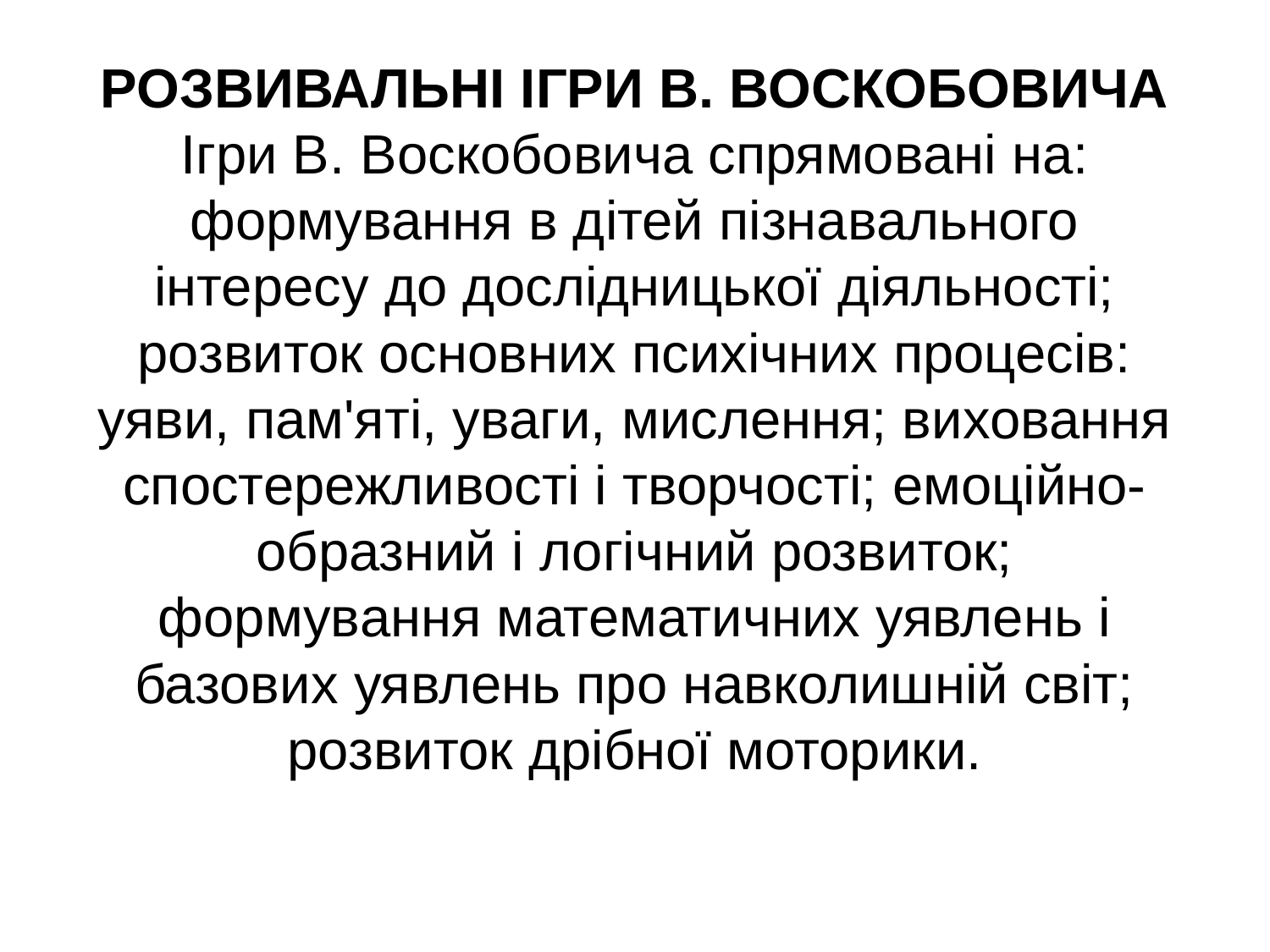

# РОЗВИВАЛЬНІ ІГРИ В. ВОСКОБОВИЧА Ігри В. Воскобовича спрямовані на: формування в дітей пізнавального інтересу до дослідницької діяльності; розвиток основних психічних процесів: уяви, пам'яті, уваги, мислення; виховання спостережливості і творчості; емоційно-образний і логічний розвиток; формування математичних уявлень і базових уявлень про навколишній світ; розвиток дрібної моторики.